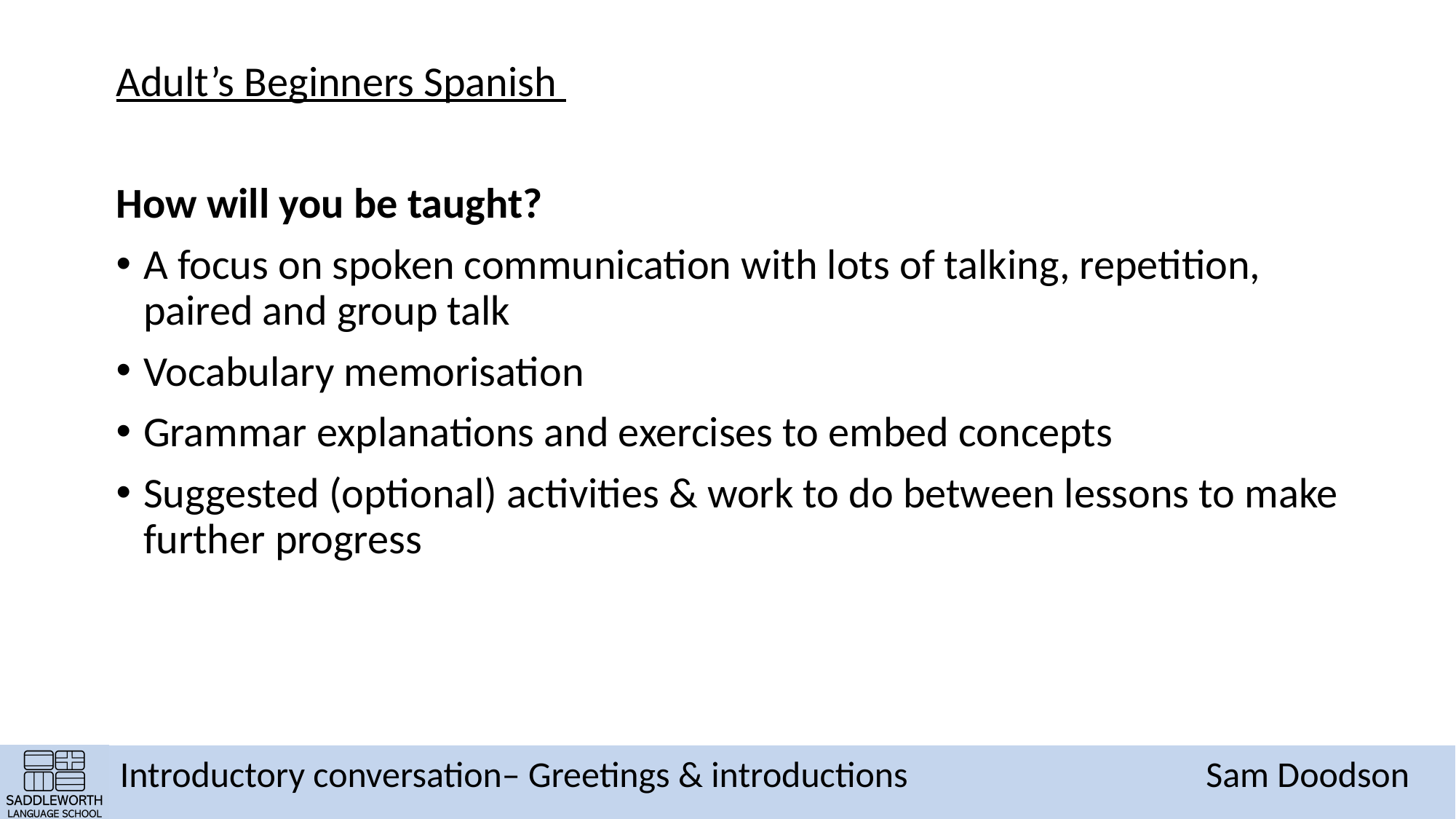

Adult’s Beginners Spanish

How will you be taught?
A focus on spoken communication with lots of talking, repetition, paired and group talk
Vocabulary memorisation
Grammar explanations and exercises to embed concepts
Suggested (optional) activities & work to do between lessons to make further progress